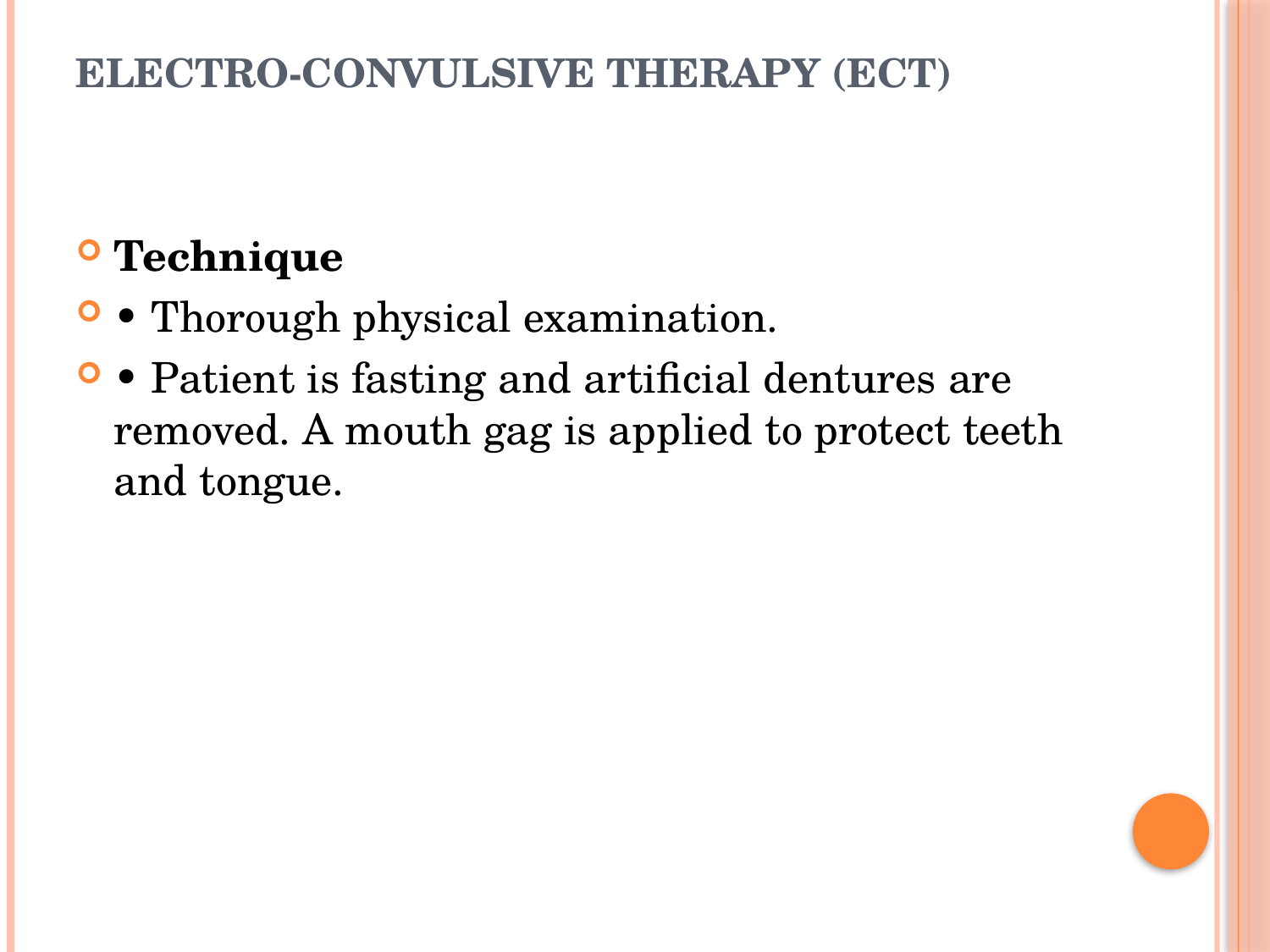

# Electro-Convulsive Therapy (ECT)
Technique
• Thorough physical examination.
• Patient is fasting and artificial dentures are removed. A mouth gag is applied to protect teeth and tongue.